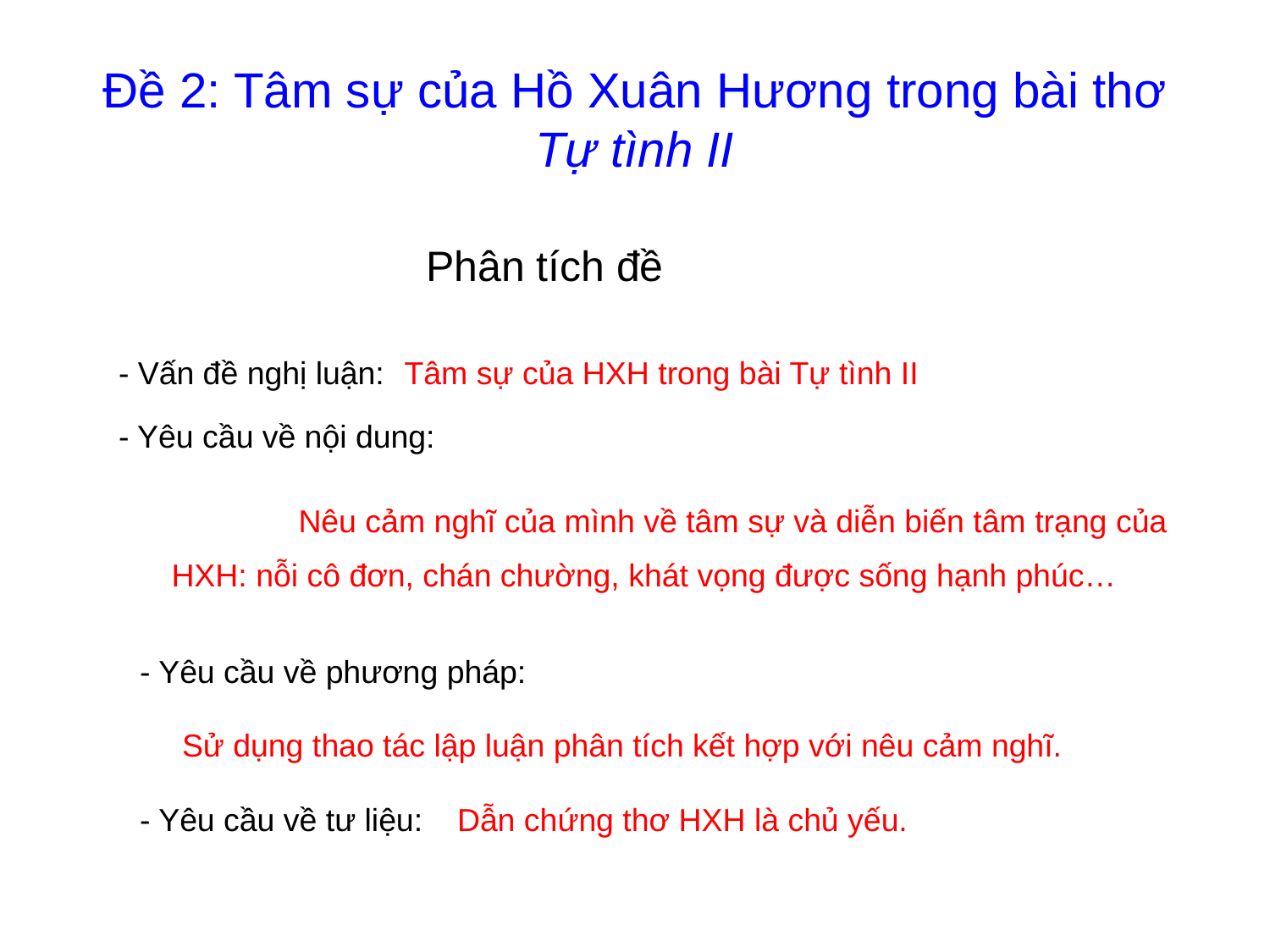

# Đề 2: Tâm sự của Hồ Xuân Hương trong bài thơ Tự tình II
Phân tích đề
- Vấn đề nghị luận:
Tâm sự của HXH trong bài Tự tình II
- Yêu cầu về nội dung:
	Nêu cảm nghĩ của mình về tâm sự và diễn biến tâm trạng của
HXH: nỗi cô đơn, chán chường, khát vọng được sống hạnh phúc…
- Yêu cầu về phương pháp:
Sử dụng thao tác lập luận phân tích kết hợp với nêu cảm nghĩ.
- Yêu cầu về tư liệu:
Dẫn chứng thơ HXH là chủ yếu.